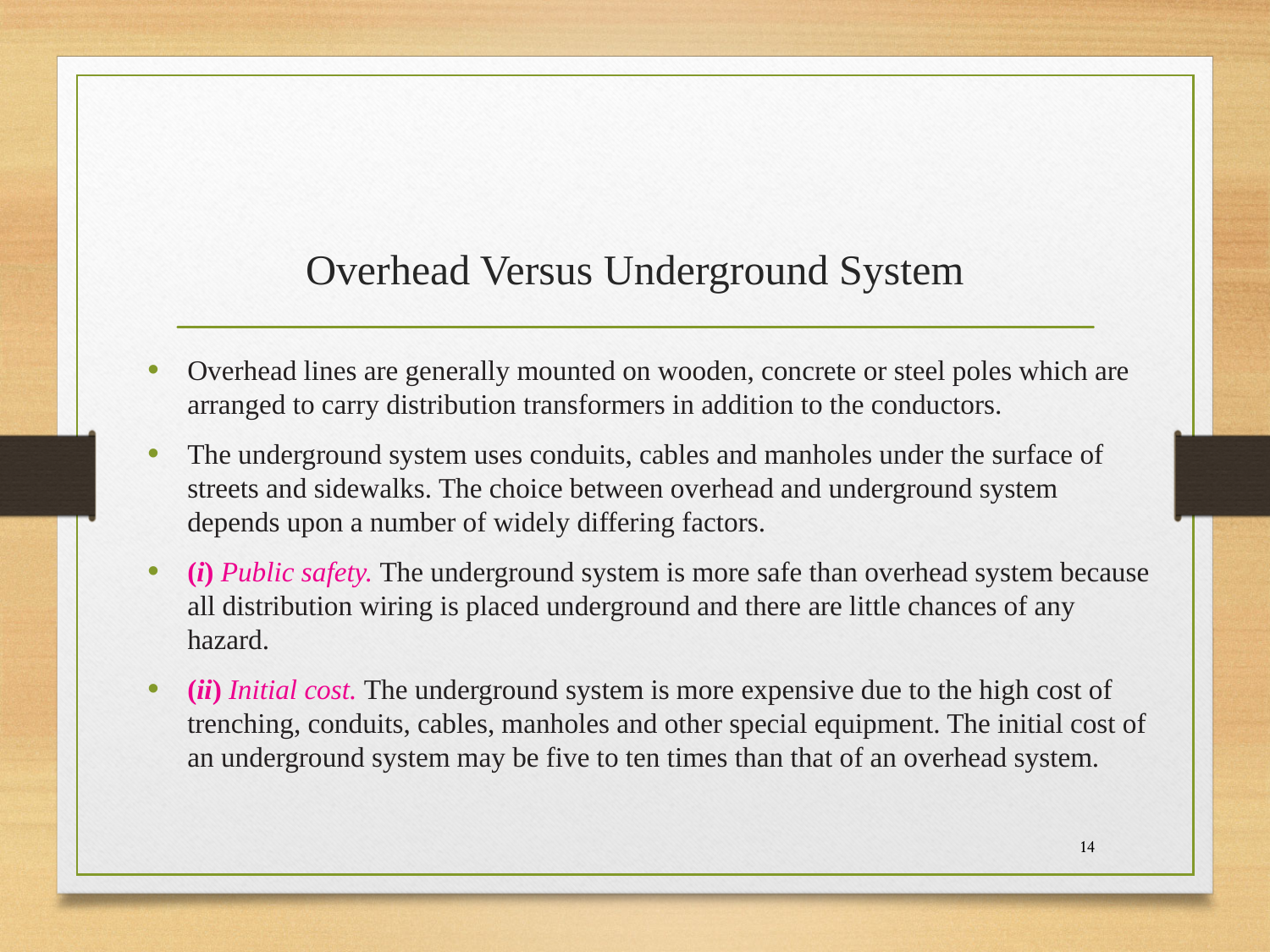

# Overhead Versus Underground System
Overhead lines are generally mounted on wooden, concrete or steel poles which are arranged to carry distribution transformers in addition to the conductors.
The underground system uses conduits, cables and manholes under the surface of streets and sidewalks. The choice between overhead and underground system depends upon a number of widely differing factors.
(i) Public safety. The underground system is more safe than overhead system because all distribution wiring is placed underground and there are little chances of any hazard.
(ii) Initial cost. The underground system is more expensive due to the high cost of trenching, conduits, cables, manholes and other special equipment. The initial cost of an underground system may be five to ten times than that of an overhead system.
14